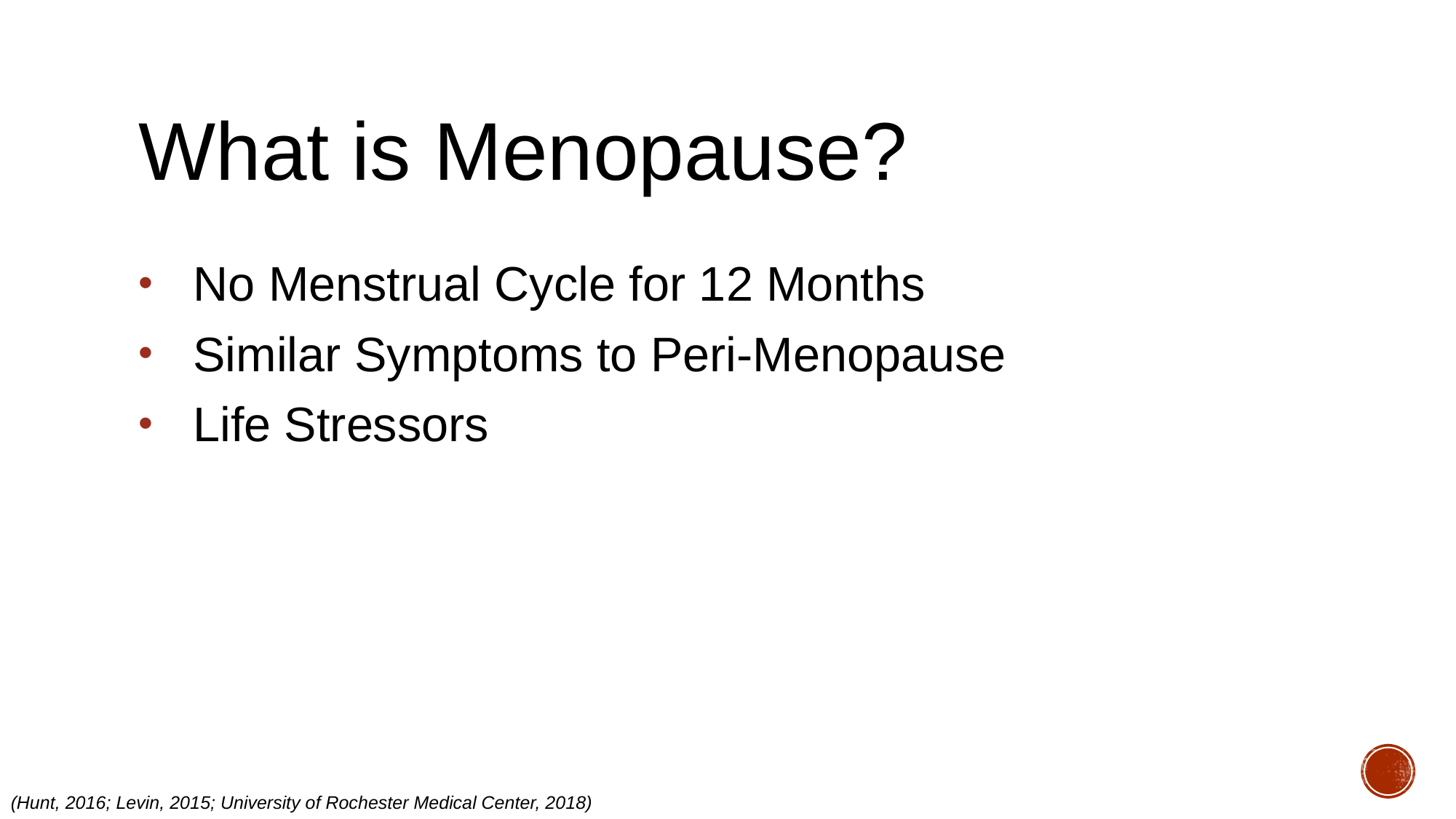

# What is Menopause?
No Menstrual Cycle for 12 Months
Similar Symptoms to Peri-Menopause
Life Stressors

(Hunt, 2016; Levin, 2015; University of Rochester Medical Center, 2018)